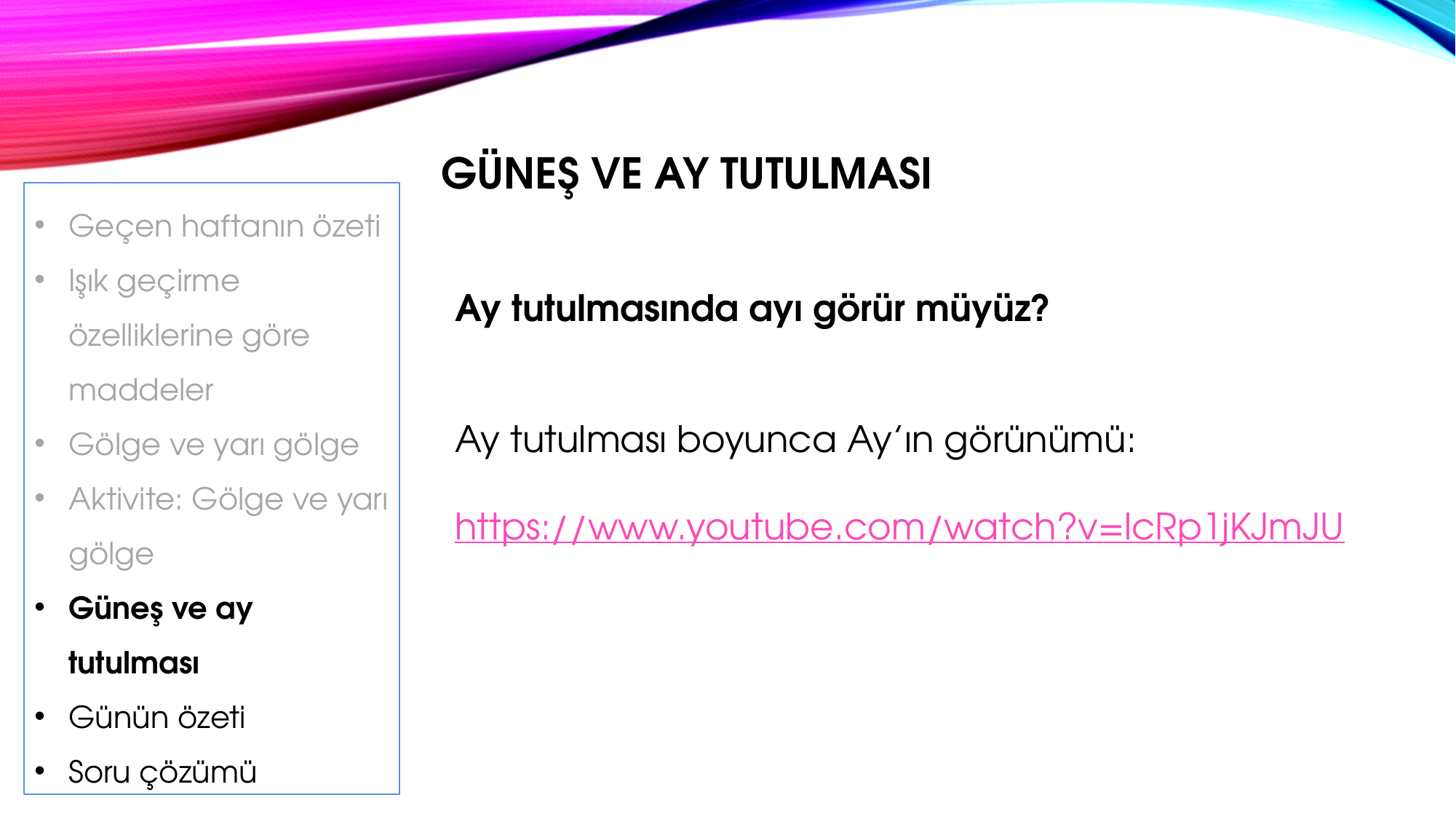

GÜNEŞ VE AY TUTULMASI
Geçen haftanın özeti
Işık geçirme özelliklerine göre maddeler
Gölge ve yarı gölge
Aktivite: Gölge ve yarı gölge
Güneş ve ay tutulması
Günün özeti
Soru çözümü
Ay tutulmasında ayı görür müyüz?

Ay tutulması boyunca Ay’ın görünümü:

https://www.youtube.com/watch?v=lcRp1jKJmJU